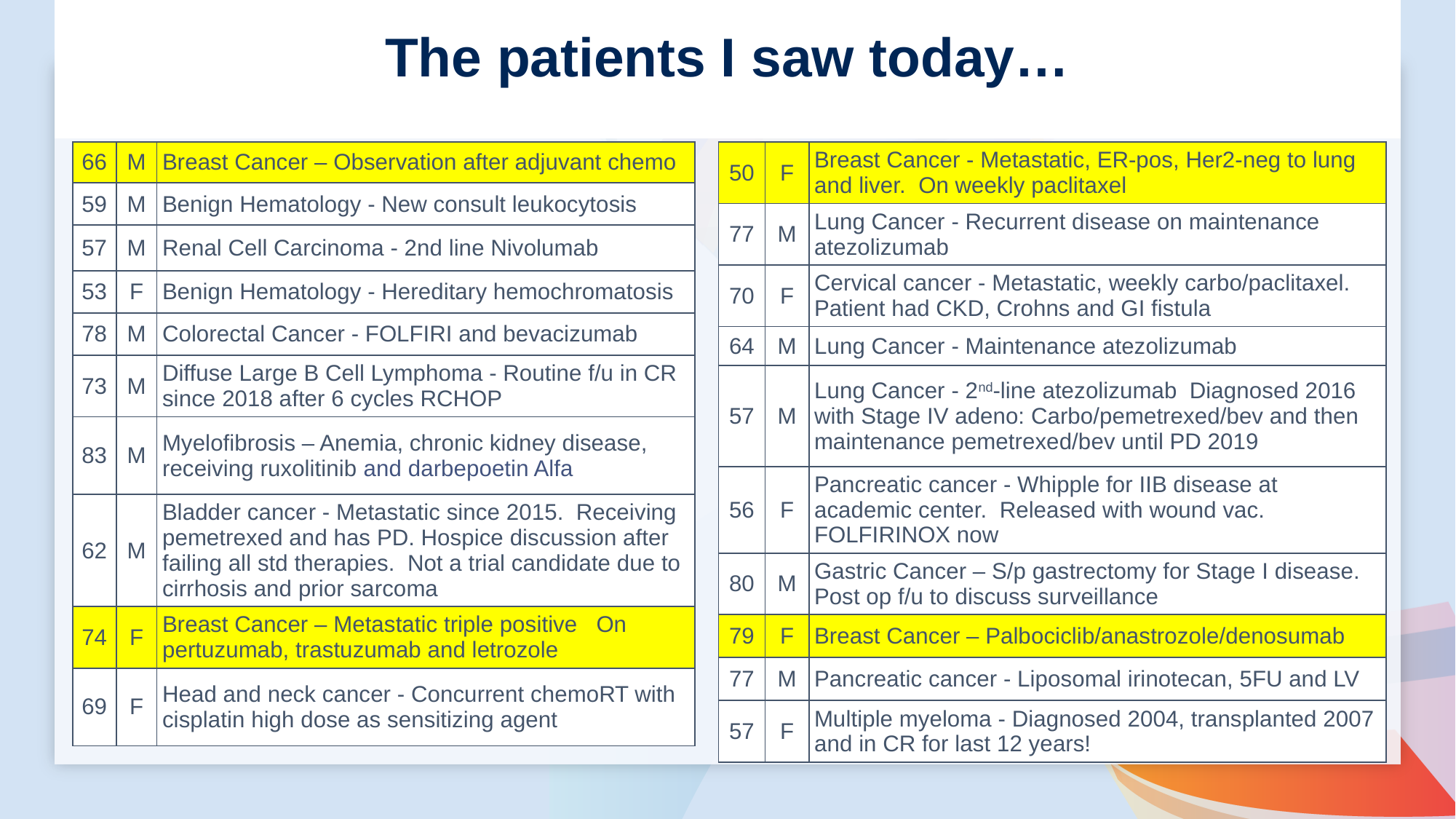

# The patients I saw today…
| 50 | F | Breast Cancer - Metastatic, ER-pos, Her2-neg to lung and liver. On weekly paclitaxel |
| --- | --- | --- |
| 77 | M | Lung Cancer - Recurrent disease on maintenance atezolizumab |
| 70 | F | Cervical cancer - Metastatic, weekly carbo/paclitaxel. Patient had CKD, Crohns and GI fistula |
| 64 | M | Lung Cancer - Maintenance atezolizumab |
| 57 | M | Lung Cancer - 2nd-line atezolizumab Diagnosed 2016 with Stage IV adeno: Carbo/pemetrexed/bev and then maintenance pemetrexed/bev until PD 2019 |
| 56 | F | Pancreatic cancer - Whipple for IIB disease at academic center. Released with wound vac. FOLFIRINOX now |
| 80 | M | Gastric Cancer – S/p gastrectomy for Stage I disease. Post op f/u to discuss surveillance |
| 79 | F | Breast Cancer – Palbociclib/anastrozole/denosumab |
| 77 | M | Pancreatic cancer - Liposomal irinotecan, 5FU and LV |
| 57 | F | Multiple myeloma - Diagnosed 2004, transplanted 2007 and in CR for last 12 years! |
| 66 | M | Breast Cancer – Observation after adjuvant chemo |
| --- | --- | --- |
| 59 | M | Benign Hematology - New consult leukocytosis |
| 57 | M | Renal Cell Carcinoma - 2nd line Nivolumab |
| 53 | F | Benign Hematology - Hereditary hemochromatosis |
| 78 | M | Colorectal Cancer - FOLFIRI and bevacizumab |
| 73 | M | Diffuse Large B Cell Lymphoma - Routine f/u in CR since 2018 after 6 cycles RCHOP |
| 83 | M | Myelofibrosis – Anemia, chronic kidney disease, receiving ruxolitinib and darbepoetin Alfa |
| 62 | M | Bladder cancer - Metastatic since 2015. Receiving pemetrexed and has PD. Hospice discussion after failing all std therapies. Not a trial candidate due to cirrhosis and prior sarcoma |
| 74 | F | Breast Cancer – Metastatic triple positive On pertuzumab, trastuzumab and letrozole |
| 69 | F | Head and neck cancer - Concurrent chemoRT with cisplatin high dose as sensitizing agent |